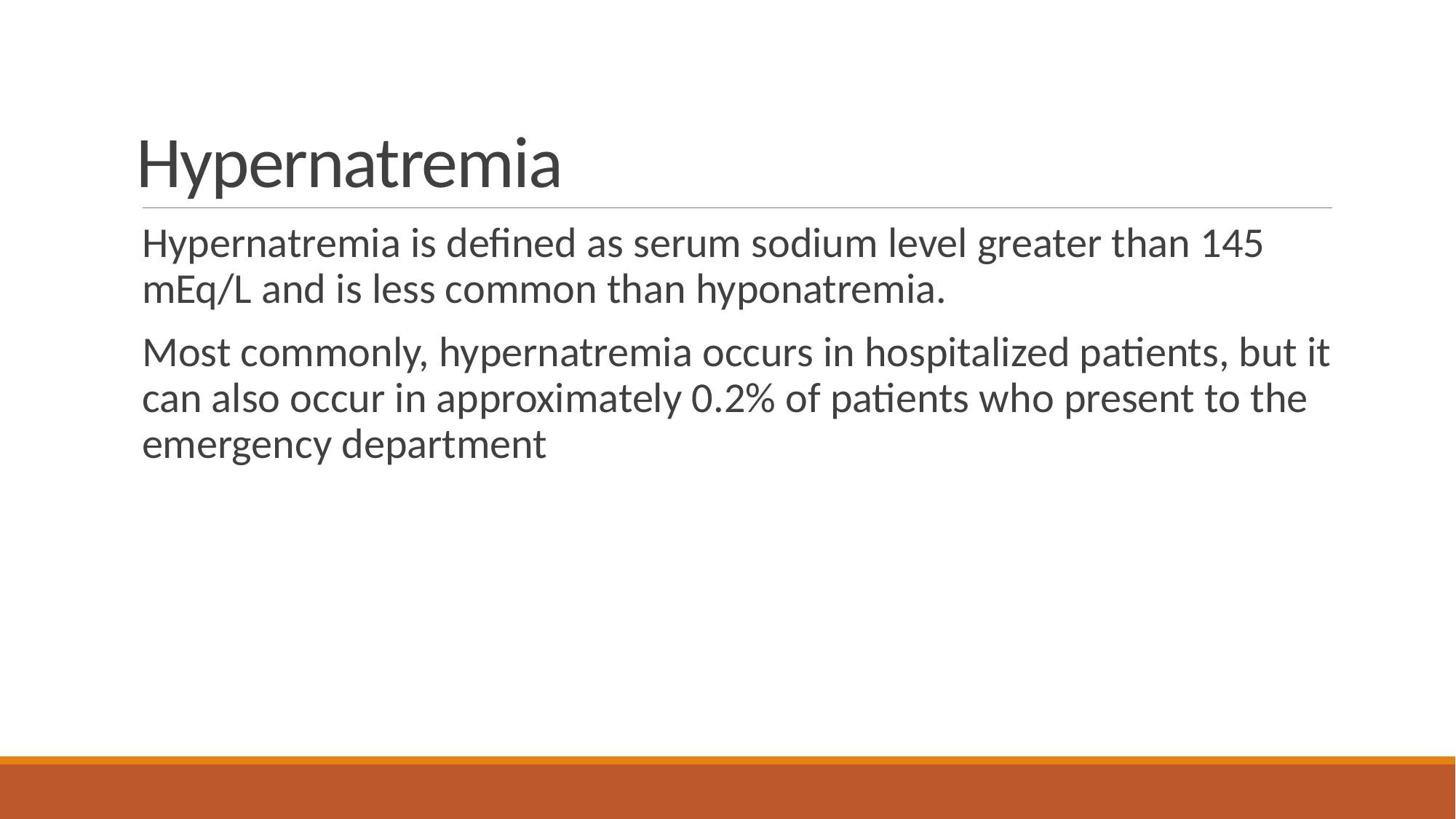

# Hypernatremia
Hypernatremia is defined as serum sodium level greater than 145 mEq/L and is less common than hyponatremia.
Most commonly, hypernatremia occurs in hospitalized patients, but it can also occur in approximately 0.2% of patients who present to the emergency department